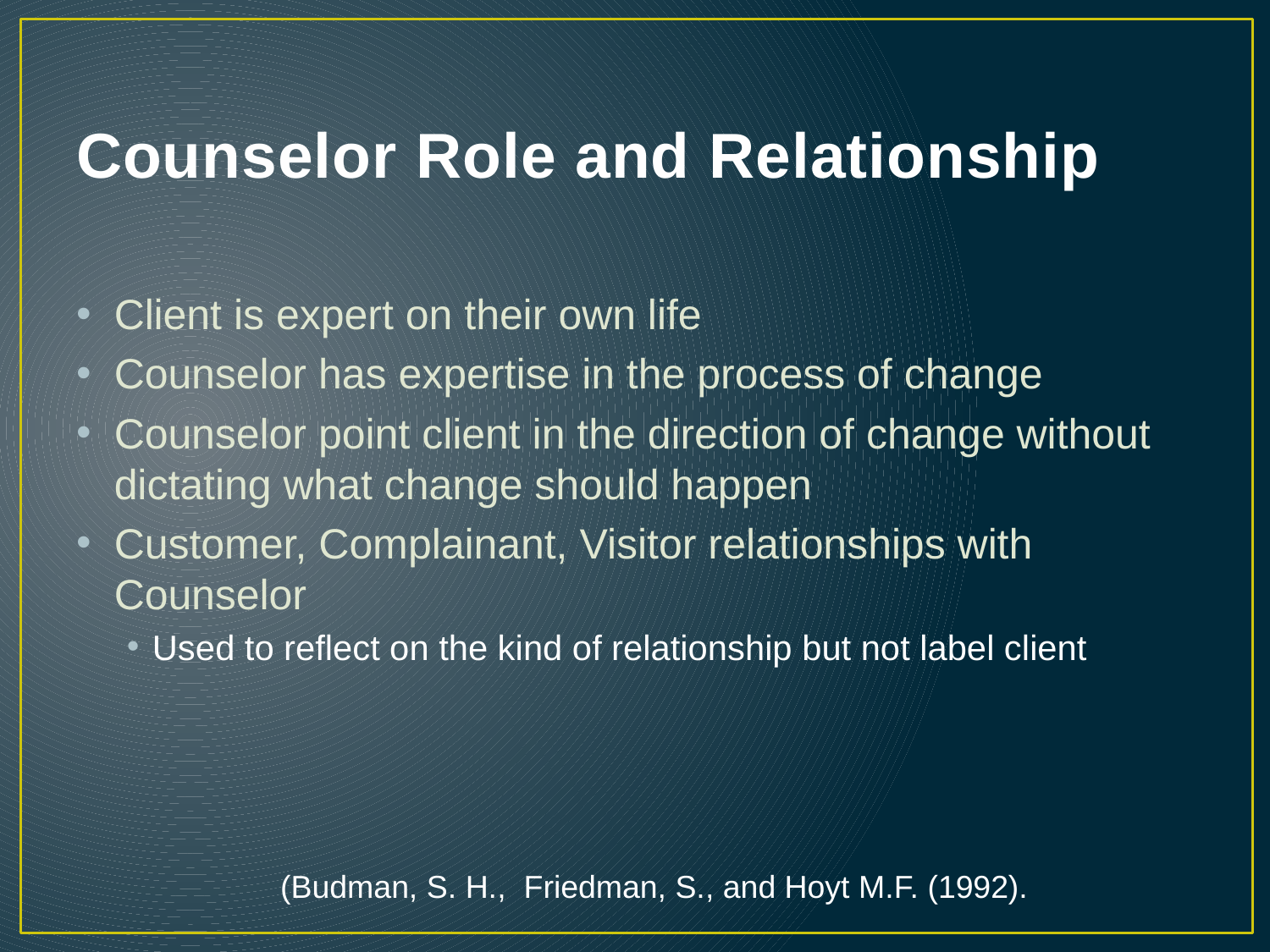

# Counselor Role and Relationship

Client is expert on their own life
Counselor has expertise in the process of change
Counselor point client in the direction of change without dictating what change should happen
Customer, Complainant, Visitor relationships with Counselor
Used to reflect on the kind of relationship but not label client

(Budman, S. H.,  Friedman, S., and Hoyt M.F. (1992).